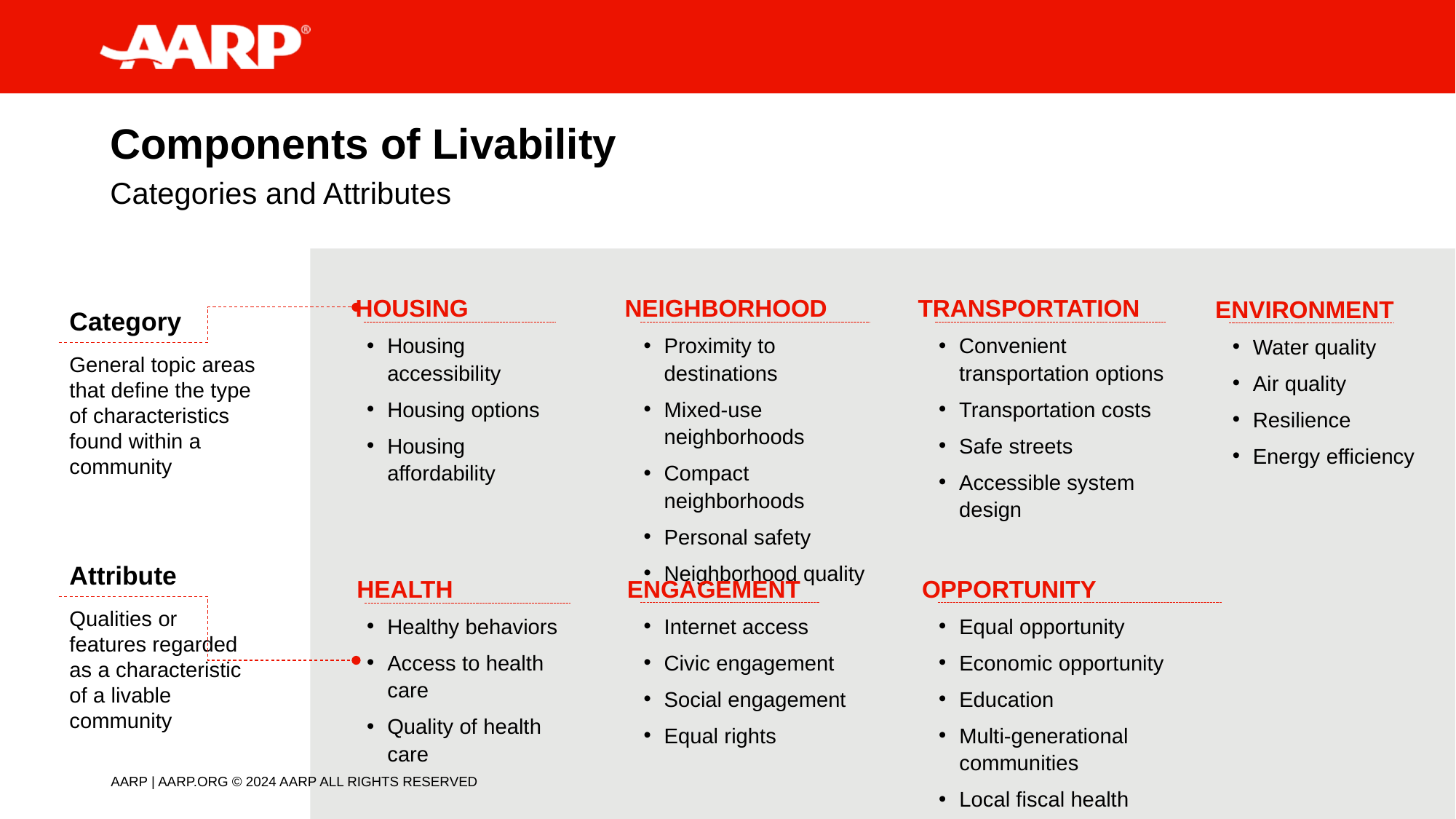

Components of Livability
Categories and Attributes

HOUSING
NEIGHBORHOOD
TRANSPORTATION
ENVIRONMENT
Category
General topic areas that define the type of characteristics found within a community
Housing accessibility
Housing options
Housing affordability
Proximity to destinations
Mixed-use neighborhoods
Compact neighborhoods
Personal safety
Neighborhood quality
Convenient transportation options
Transportation costs
Safe streets
Accessible system design
Water quality
Air quality
Resilience
Energy efficiency
Attribute
Qualities or features regarded as a characteristic of a livable community
HEALTH
ENGAGEMENT
OPPORTUNITY
Healthy behaviors
Access to health care
Quality of health care
Internet access
Civic engagement
Social engagement
Equal rights
Equal opportunity
Economic opportunity
Education
Multi-generational communities
Local fiscal health
AARP | AARP.ORG © 2024 AARP ALL RIGHTS RESERVED